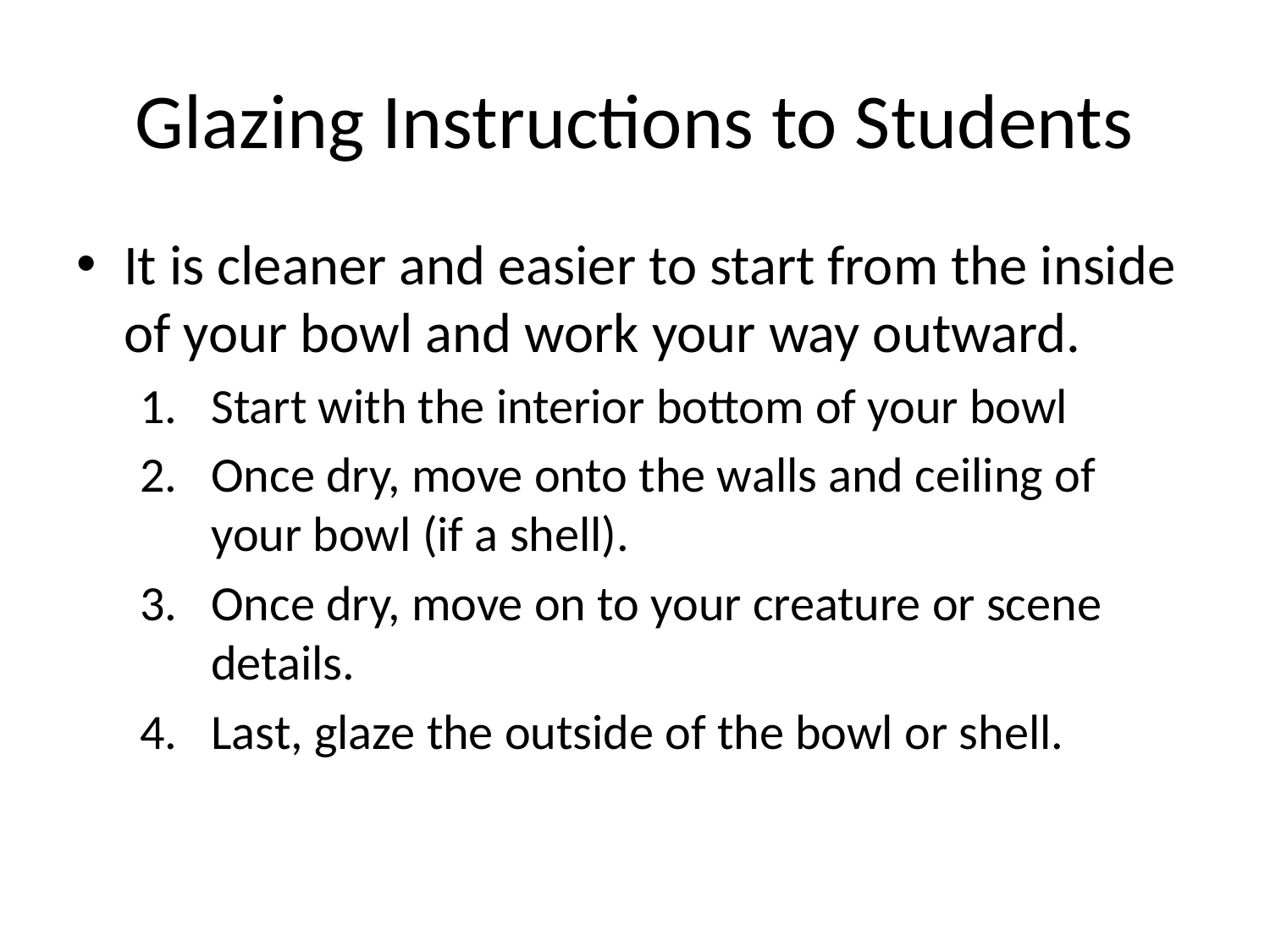

# Glazing Instructions to Students
It is cleaner and easier to start from the inside of your bowl and work your way outward.
Start with the interior bottom of your bowl
Once dry, move onto the walls and ceiling of your bowl (if a shell).
Once dry, move on to your creature or scene details.
Last, glaze the outside of the bowl or shell.